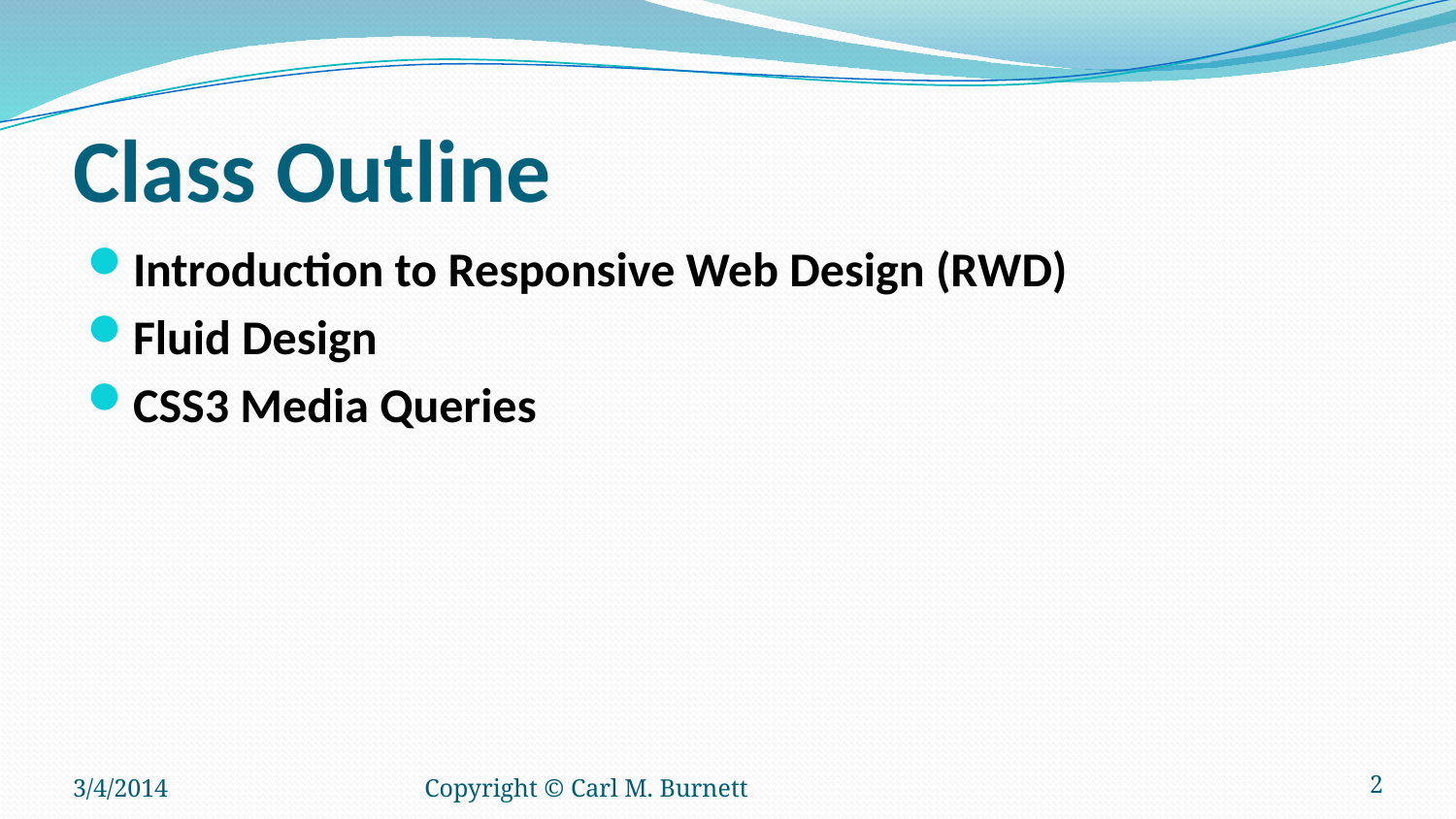

# Class Outline
Introduction to Responsive Web Design (RWD)
Fluid Design
CSS3 Media Queries
3/4/2014
Copyright © Carl M. Burnett
2